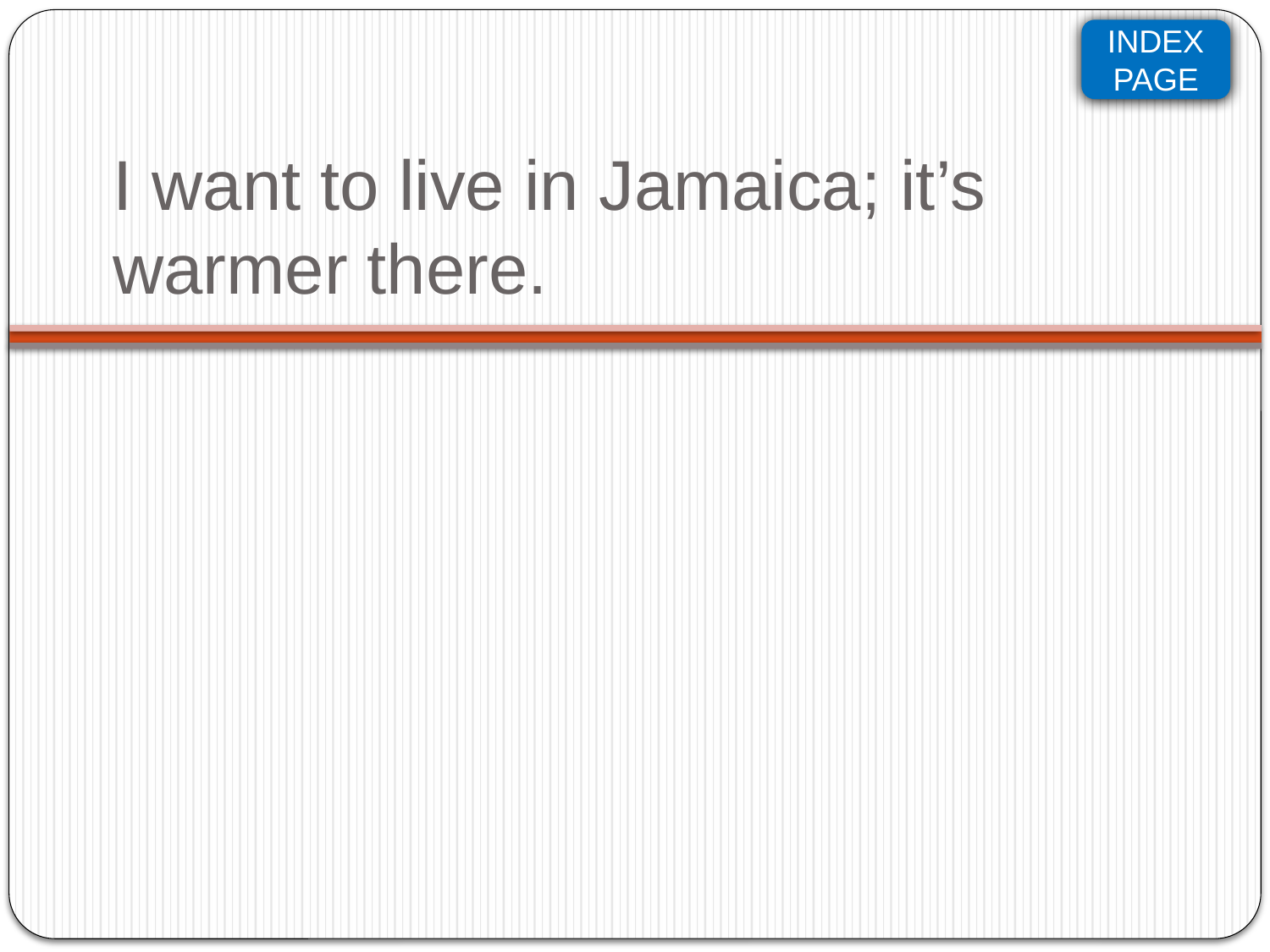

# I want to live in Jamaica; it’s warmer there.